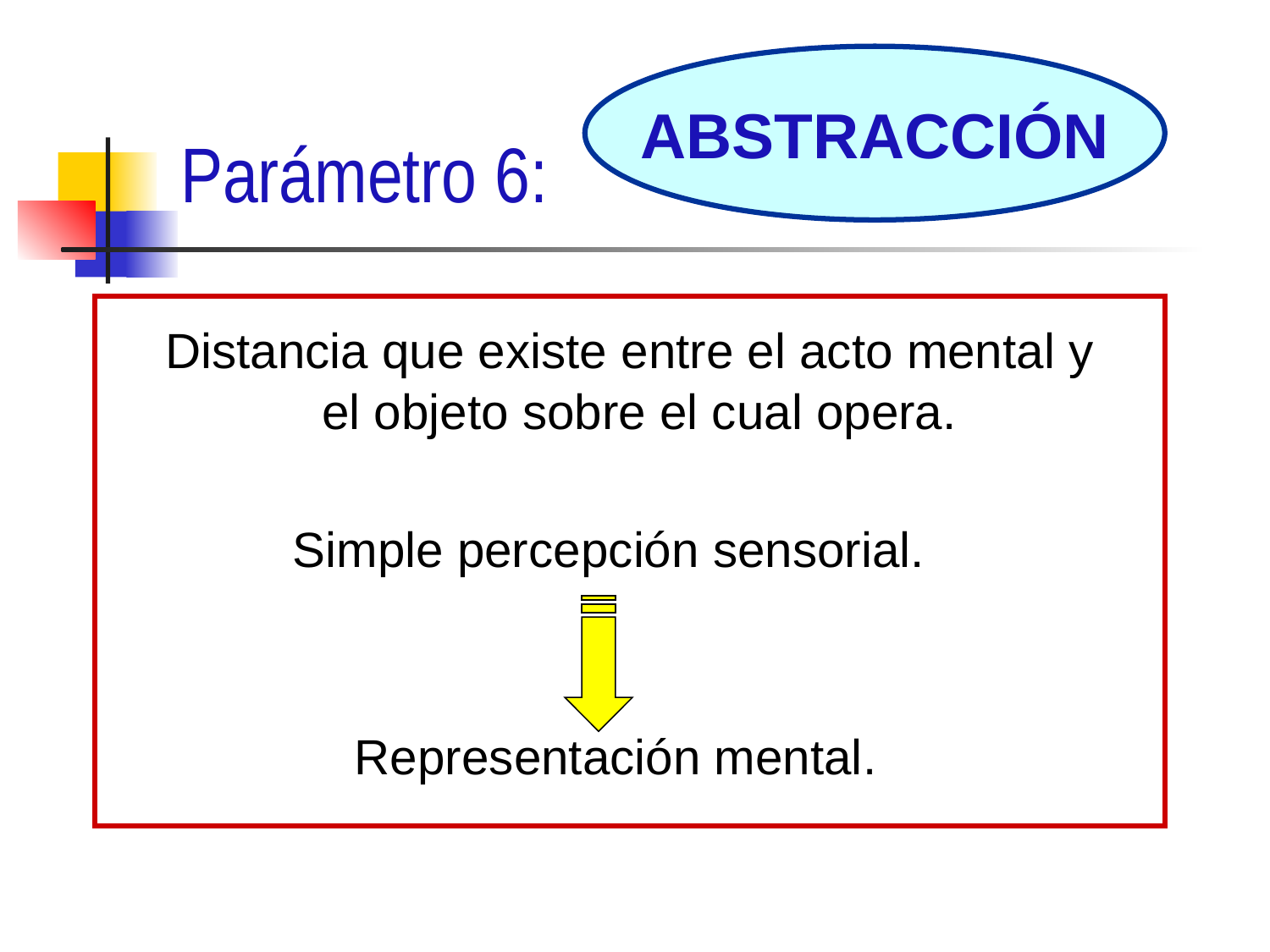

ABSTRACCIÓN

Parámetro 6:

  Distancia que existe entre el acto mental y el objeto sobre el cual opera.

Simple percepción sensorial.

Representación mental.